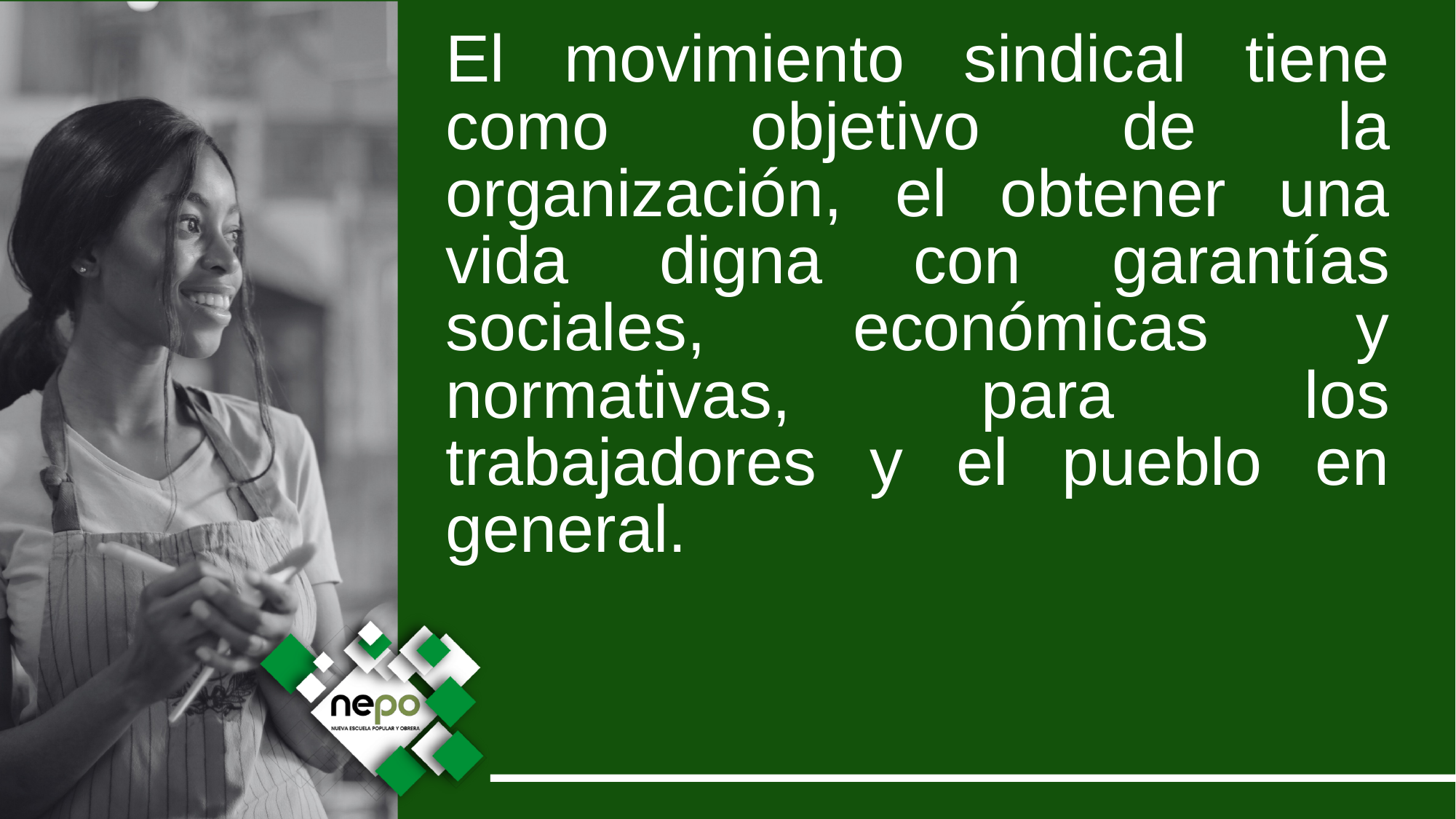

El movimiento sindical tiene como objetivo de la organización, el obtener una vida digna con garantías sociales, económicas y normativas, para los trabajadores y el pueblo en general.